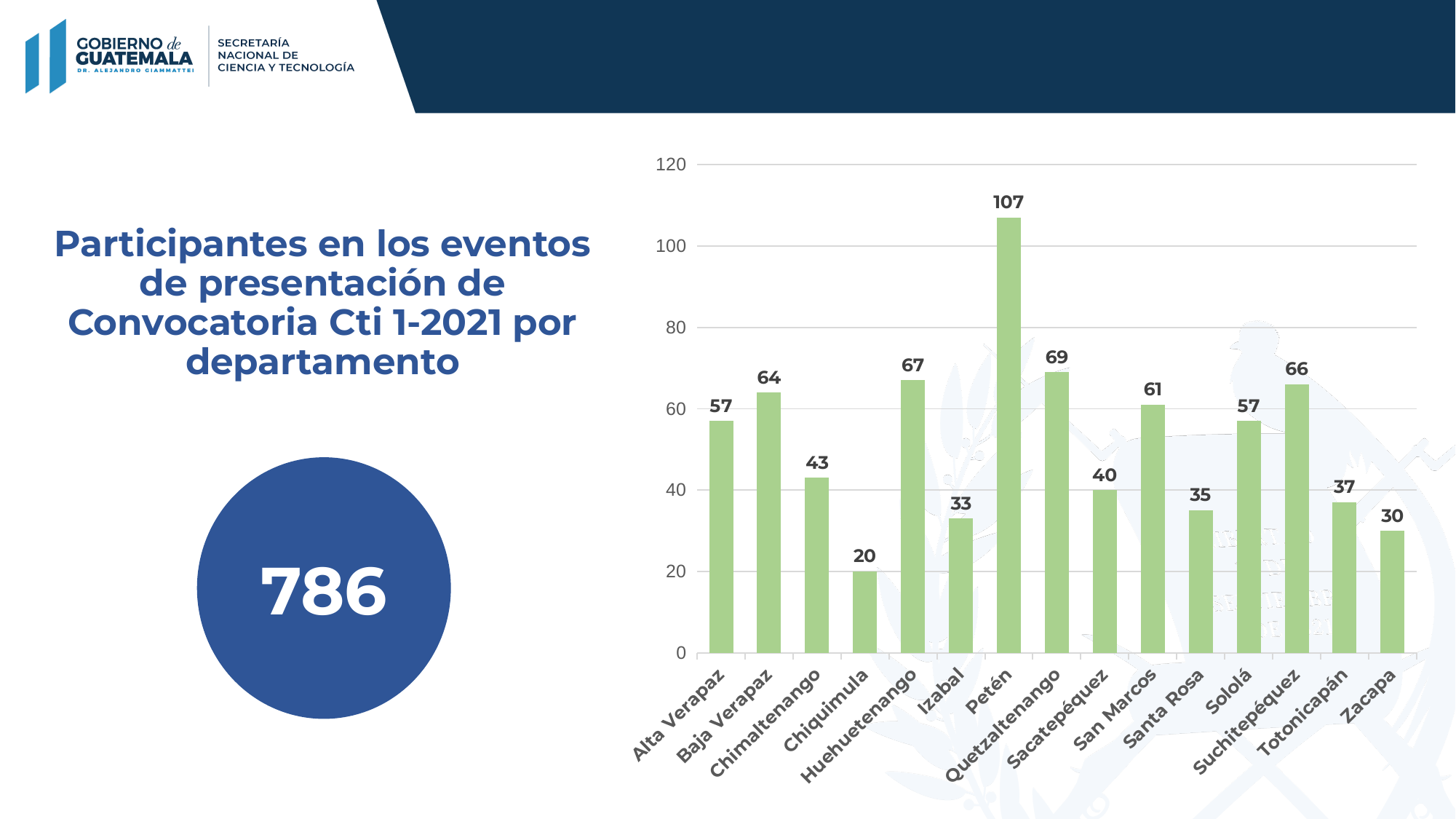

### Chart

| Category |  |
|---|---|
| Alta Verapaz | 57.0 |
| Baja Verapaz | 64.0 |
| Chimaltenango | 43.0 |
| Chiquimula | 20.0 |
| Huehuetenango | 67.0 |
| Izabal | 33.0 |
| Petén | 107.0 |
| Quetzaltenango | 69.0 |
| Sacatepéquez | 40.0 |
| San Marcos | 61.0 |
| Santa Rosa | 35.0 |
| Sololá | 57.0 |
| Suchitepéquez | 66.0 |
| Totonicapán | 37.0 |
| Zacapa | 30.0 |
Participantes en los eventos de presentación de Convocatoria Cti 1-2021 por departamento
786